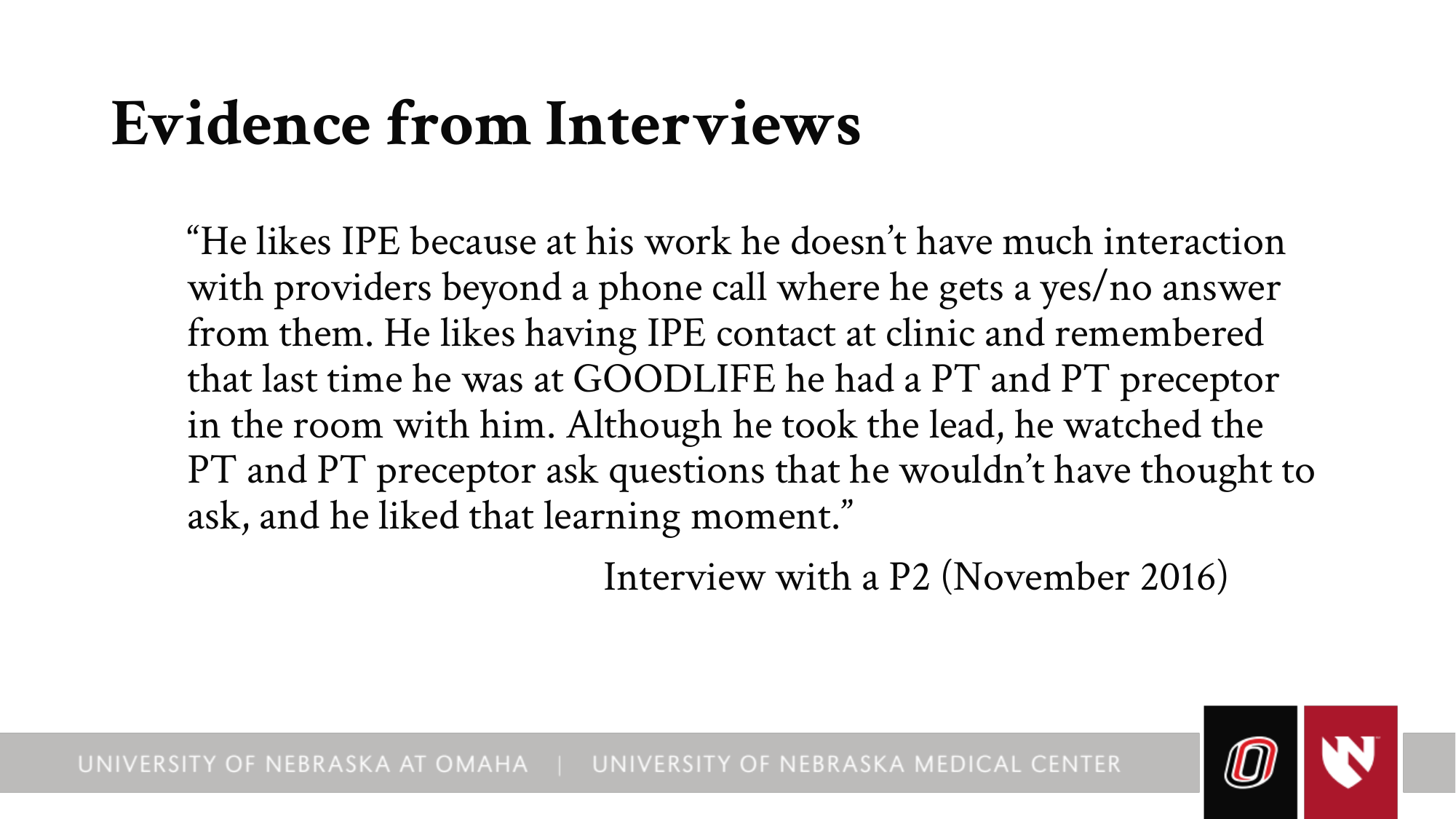

# Evidence from Interviews
“He likes IPE because at his work he doesn’t have much interaction with providers beyond a phone call where he gets a yes/no answer from them. He likes having IPE contact at clinic and remembered that last time he was at GOODLIFE he had a PT and PT preceptor in the room with him. Although he took the lead, he watched the PT and PT preceptor ask questions that he wouldn’t have thought to ask, and he liked that learning moment.”
                                            Interview with a P2 (November 2016)